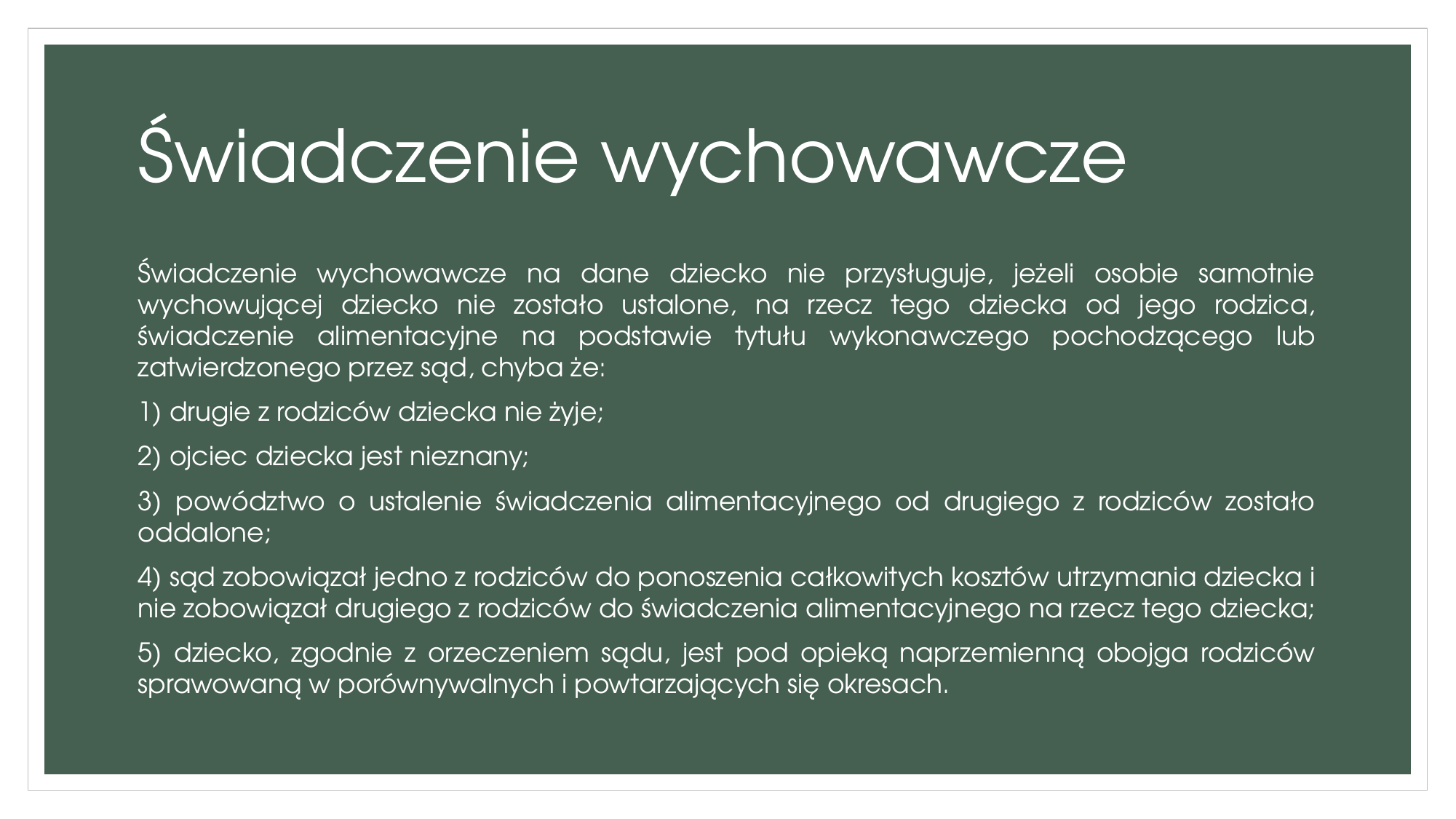

# Świadczenie wychowawcze
Świadczenie wychowawcze na dane dziecko nie przysługuje, jeżeli osobie samotnie wychowującej dziecko nie zostało ustalone, na rzecz tego dziecka od jego rodzica, świadczenie alimentacyjne na podstawie tytułu wykonawczego pochodzącego lub zatwierdzonego przez sąd, chyba że:
1) drugie z rodziców dziecka nie żyje;
2) ojciec dziecka jest nieznany;
3) powództwo o ustalenie świadczenia alimentacyjnego od drugiego z rodziców zostało oddalone;
4) sąd zobowiązał jedno z rodziców do ponoszenia całkowitych kosztów utrzymania dziecka i nie zobowiązał drugiego z rodziców do świadczenia alimentacyjnego na rzecz tego dziecka;
5) dziecko, zgodnie z orzeczeniem sądu, jest pod opieką naprzemienną obojga rodziców sprawowaną w porównywalnych i powtarzających się okresach.